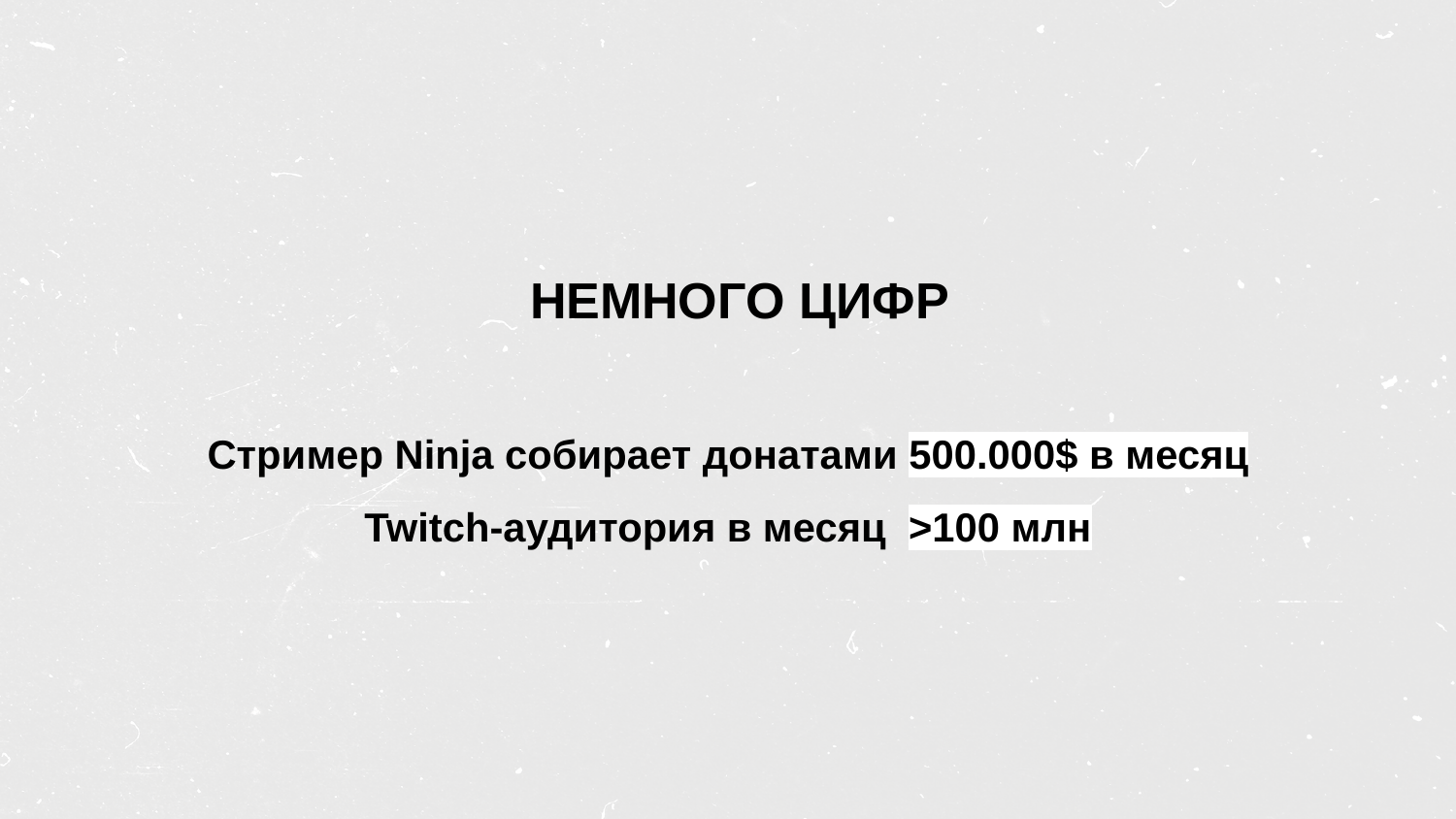

# НЕМНОГО ЦИФР
Стример Ninja собирает донатами 500.000$ в месяц
Twitch-аудитория в месяц  >100 млн